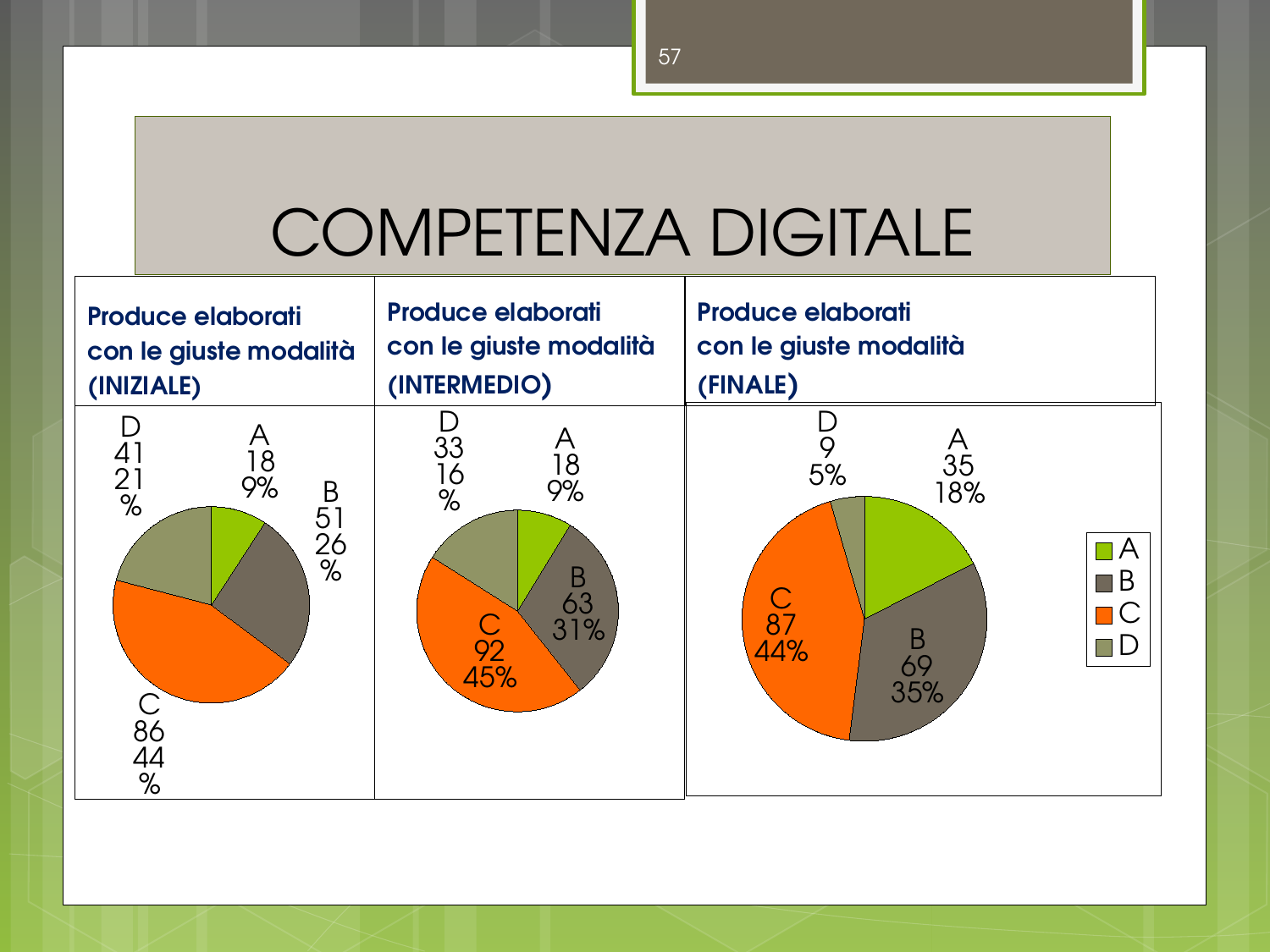

57
# COMPETENZA DIGITALE
Produce elaborati
con le giuste modalità
(INIZIALE)
Produce elaborati
con le giuste modalità
(INTERMEDIO)
Produce elaborati
con le giuste modalità
(FINALE)

### Chart

| Category | Vendite |
|---|---|
| A | 35.0 |
| B | 69.0 |
| C | 87.0 |
| D | 9.0 |

### Chart

| Category | Vendite |
|---|---|
| A | 18.0 |
| B | 51.0 |
| C | 86.0 |
| D | 41.0 |

### Chart

| Category | Vendite |
|---|---|
| A | 18.0 |
| B | 63.0 |
| C | 92.0 |
| D | 33.0 |